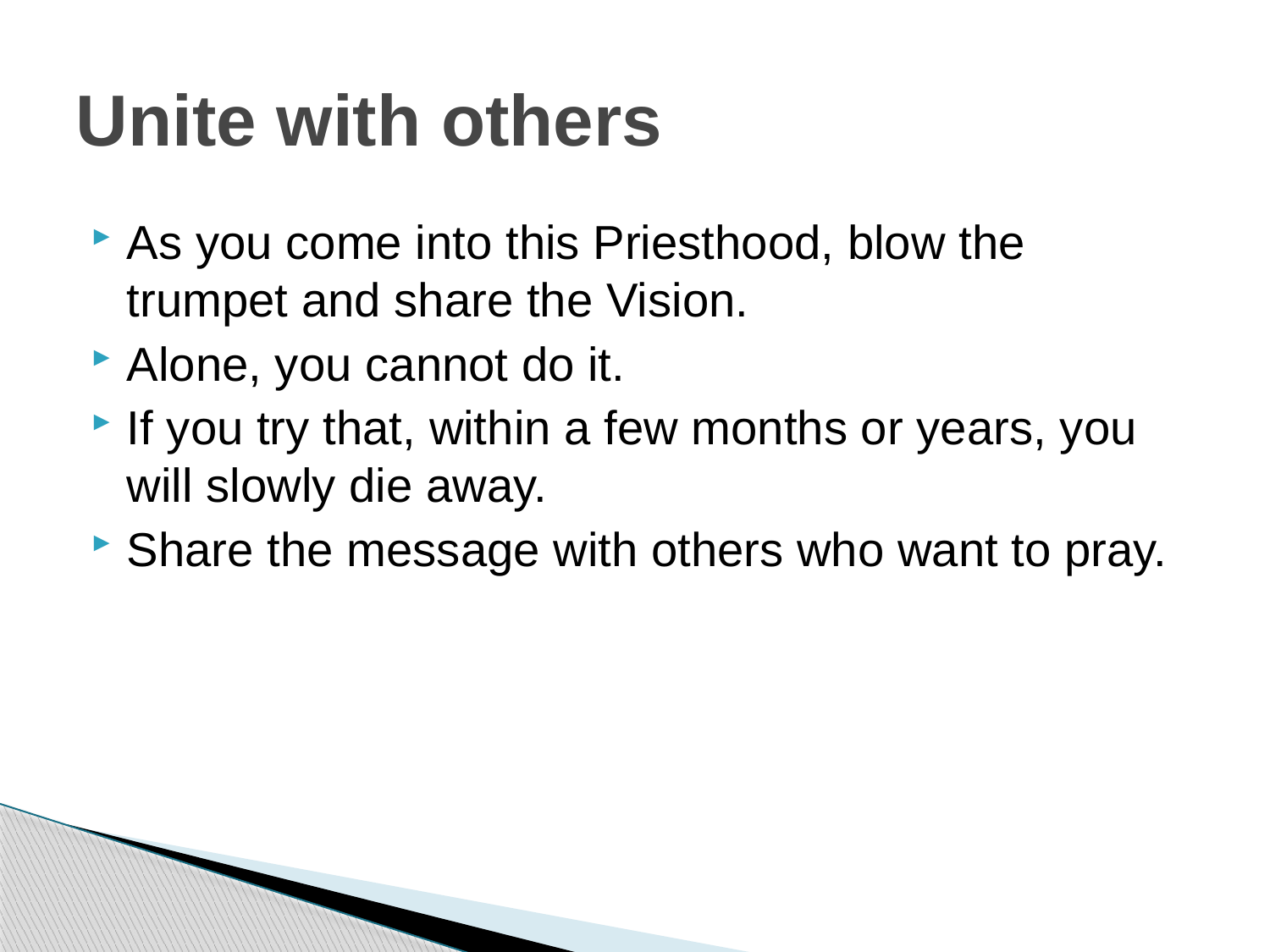

# Unite with others
As you come into this Priesthood, blow the trumpet and share the Vision.
Alone, you cannot do it.
If you try that, within a few months or years, you will slowly die away.
Share the message with others who want to pray.